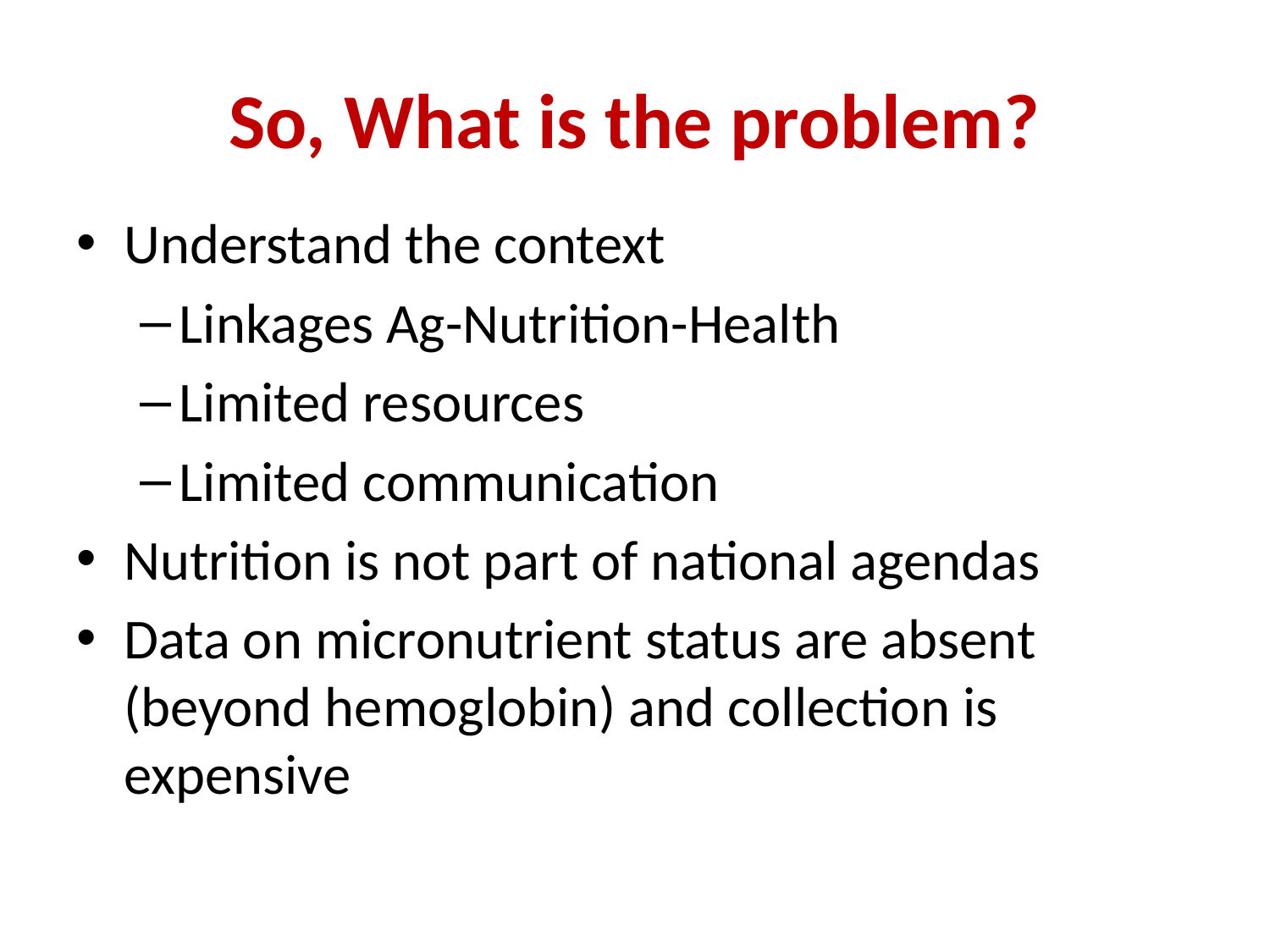

# So, What is the problem?
Understand the context
Linkages Ag-Nutrition-Health
Limited resources
Limited communication
Nutrition is not part of national agendas
Data on micronutrient status are absent (beyond hemoglobin) and collection is expensive